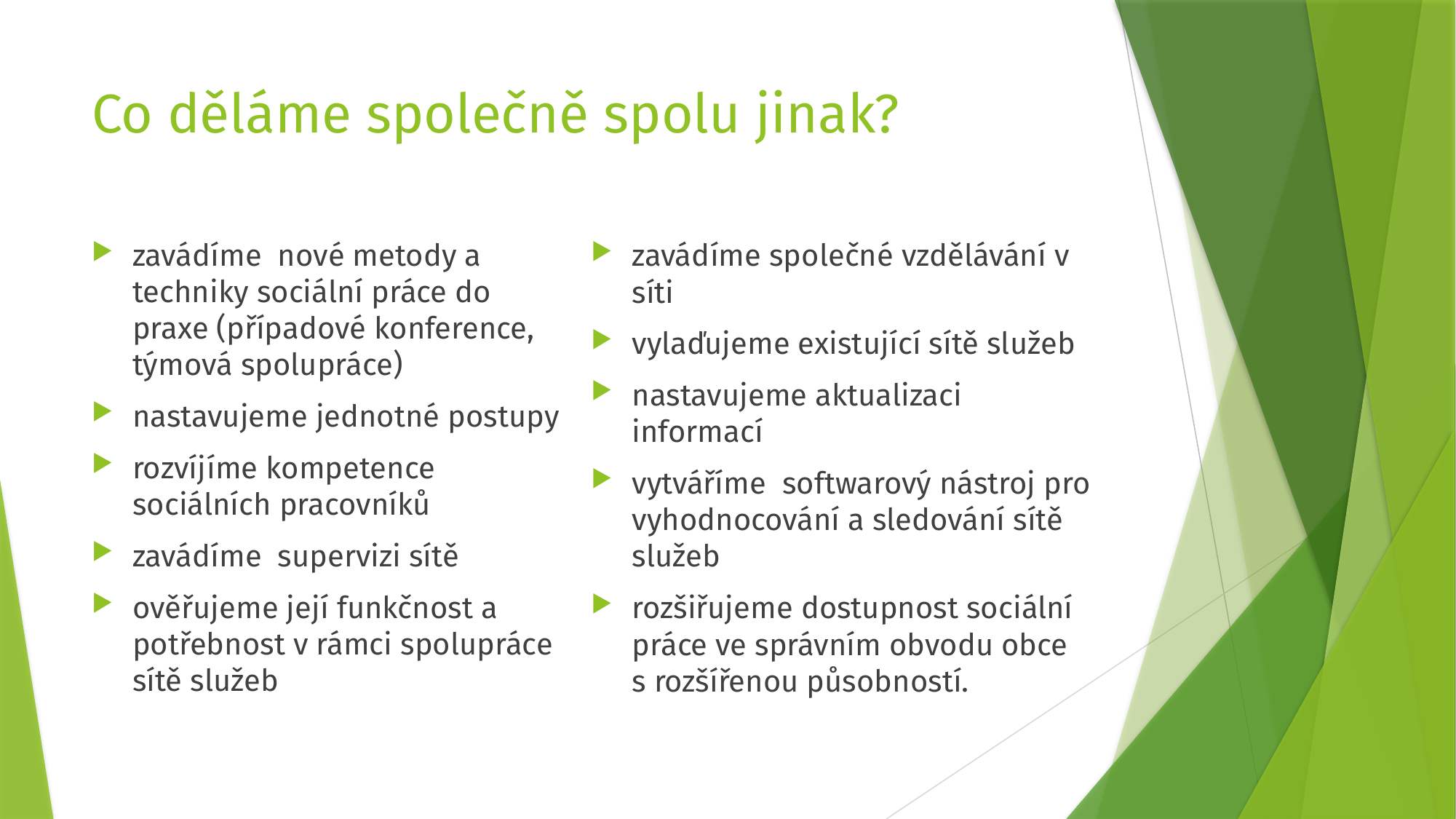

# Co děláme společně spolu jinak?
zavádíme  nové metody a techniky sociální práce do praxe (případové konference, týmová spolupráce)
nastavujeme jednotné postupy
rozvíjíme kompetence sociálních pracovníků
zavádíme  supervizi sítě
ověřujeme její funkčnost a potřebnost v rámci spolupráce sítě služeb

zavádíme společné vzdělávání v síti
vylaďujeme existující sítě služeb
nastavujeme aktualizaci informací
vytváříme  softwarový nástroj pro vyhodnocování a sledování sítě služeb
rozšiřujeme dostupnost sociální práce ve správním obvodu obce s rozšířenou působností.